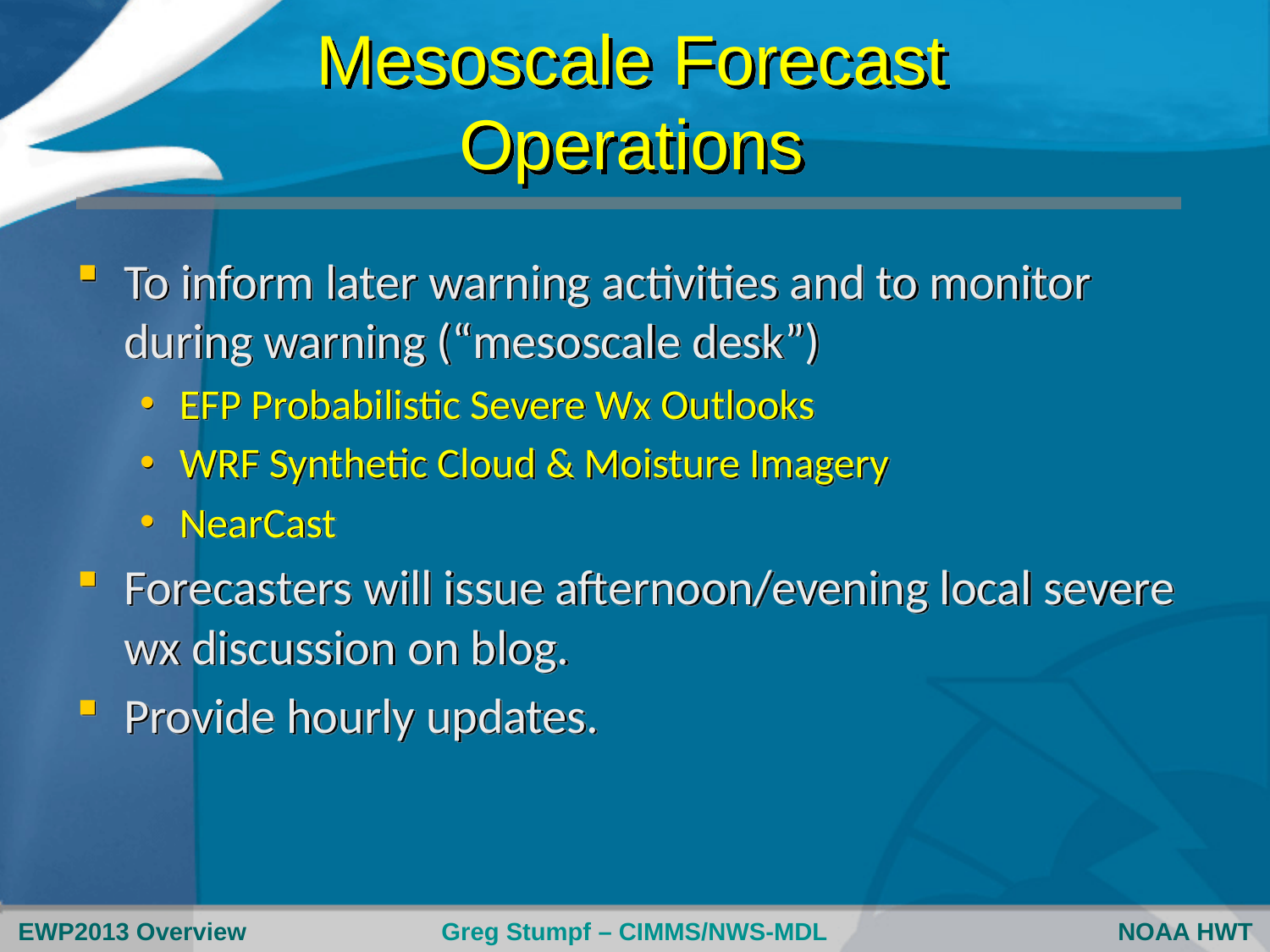

# Mesoscale Forecast Operations
To inform later warning activities and to monitor during warning (“mesoscale desk”)
EFP Probabilistic Severe Wx Outlooks
WRF Synthetic Cloud & Moisture Imagery
NearCast
Forecasters will issue afternoon/evening local severe wx discussion on blog.
Provide hourly updates.